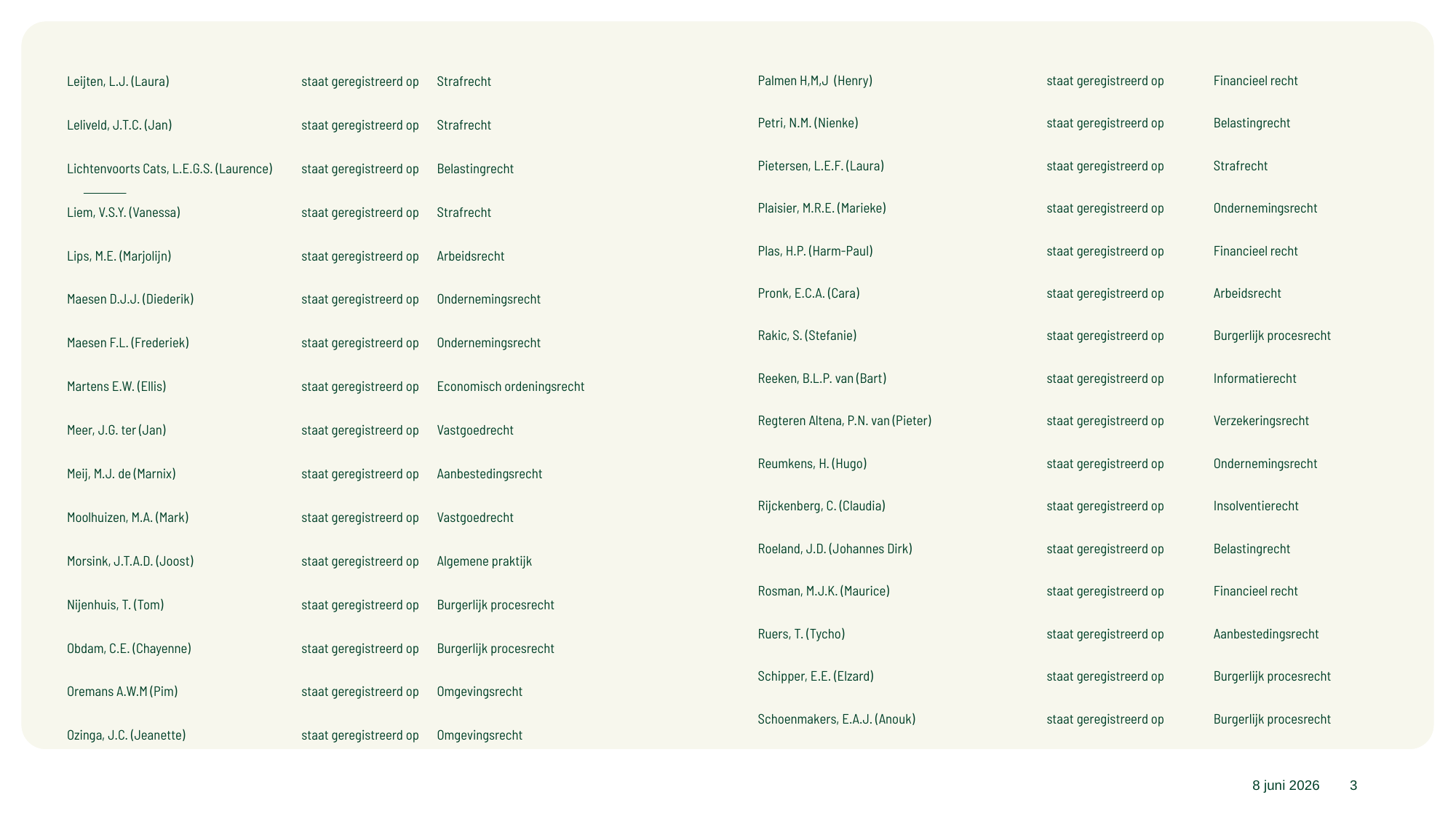

| Leijten, L.J. (Laura) | staat geregistreerd op | Strafrecht |
| --- | --- | --- |
| Leliveld, J.T.C. (Jan) | staat geregistreerd op | Strafrecht |
| Lichtenvoorts Cats, L.E.G.S. (Laurence) | staat geregistreerd op | Belastingrecht |
| Liem, V.S.Y. (Vanessa) | staat geregistreerd op | Strafrecht |
| Lips, M.E. (Marjolijn) | staat geregistreerd op | Arbeidsrecht |
| Maesen D.J.J. (Diederik) | staat geregistreerd op | Ondernemingsrecht |
| Maesen F.L. (Frederiek) | staat geregistreerd op | Ondernemingsrecht |
| Martens E.W. (Ellis) | staat geregistreerd op | Economisch ordeningsrecht |
| Meer, J.G. ter (Jan) | staat geregistreerd op | Vastgoedrecht |
| Meij, M.J. de (Marnix) | staat geregistreerd op | Aanbestedingsrecht |
| Moolhuizen, M.A. (Mark) | staat geregistreerd op | Vastgoedrecht |
| Morsink, J.T.A.D. (Joost) | staat geregistreerd op | Algemene praktijk |
| Nijenhuis, T. (Tom) | staat geregistreerd op | Burgerlijk procesrecht |
| Obdam, C.E. (Chayenne) | staat geregistreerd op | Burgerlijk procesrecht |
| Oremans A.W.M (Pim) | staat geregistreerd op | Omgevingsrecht |
| Ozinga, J.C. (Jeanette) | staat geregistreerd op | Omgevingsrecht |
| Palmen H,M,J (Henry) | staat geregistreerd op | Financieel recht |
| --- | --- | --- |
| Petri, N.M. (Nienke) | staat geregistreerd op | Belastingrecht |
| Pietersen, L.E.F. (Laura) | staat geregistreerd op | Strafrecht |
| Plaisier, M.R.E. (Marieke) | staat geregistreerd op | Ondernemingsrecht |
| Plas, H.P. (Harm-Paul) | staat geregistreerd op | Financieel recht |
| Pronk, E.C.A. (Cara) | staat geregistreerd op | Arbeidsrecht |
| Rakic, S. (Stefanie) | staat geregistreerd op | Burgerlijk procesrecht |
| Reeken, B.L.P. van (Bart) | staat geregistreerd op | Informatierecht |
| Regteren Altena, P.N. van (Pieter) | staat geregistreerd op | Verzekeringsrecht |
| Reumkens, H. (Hugo) | staat geregistreerd op | Ondernemingsrecht |
| Rijckenberg, C. (Claudia) | staat geregistreerd op | Insolventierecht |
| Roeland, J.D. (Johannes Dirk) | staat geregistreerd op | Belastingrecht |
| Rosman, M.J.K. (Maurice) | staat geregistreerd op | Financieel recht |
| Ruers, T. (Tycho) | staat geregistreerd op | Aanbestedingsrecht |
| Schipper, E.E. (Elzard) | staat geregistreerd op | Burgerlijk procesrecht |
| Schoenmakers, E.A.J. (Anouk) | staat geregistreerd op | Burgerlijk procesrecht |

8 juni 2026
3